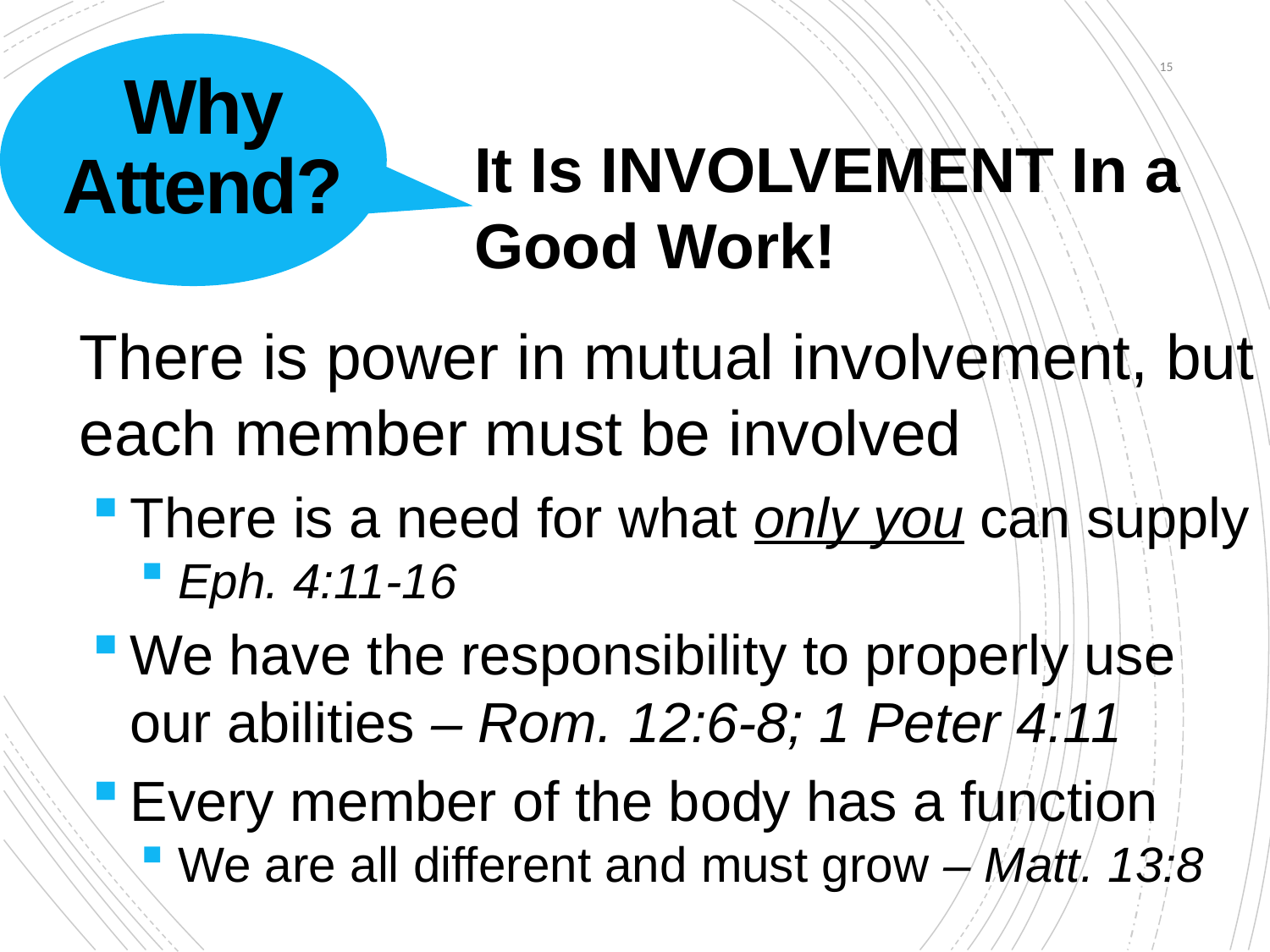

# Why Attend?

15
It Is INVOLVEMENT In a Good Work!
There is power in mutual involvement, but each member must be involved
There is a need for what only you can supply
Eph. 4:11-16
We have the responsibility to properly use our abilities – Rom. 12:6-8; 1 Peter 4:11
Every member of the body has a function
We are all different and must grow – Matt. 13:8